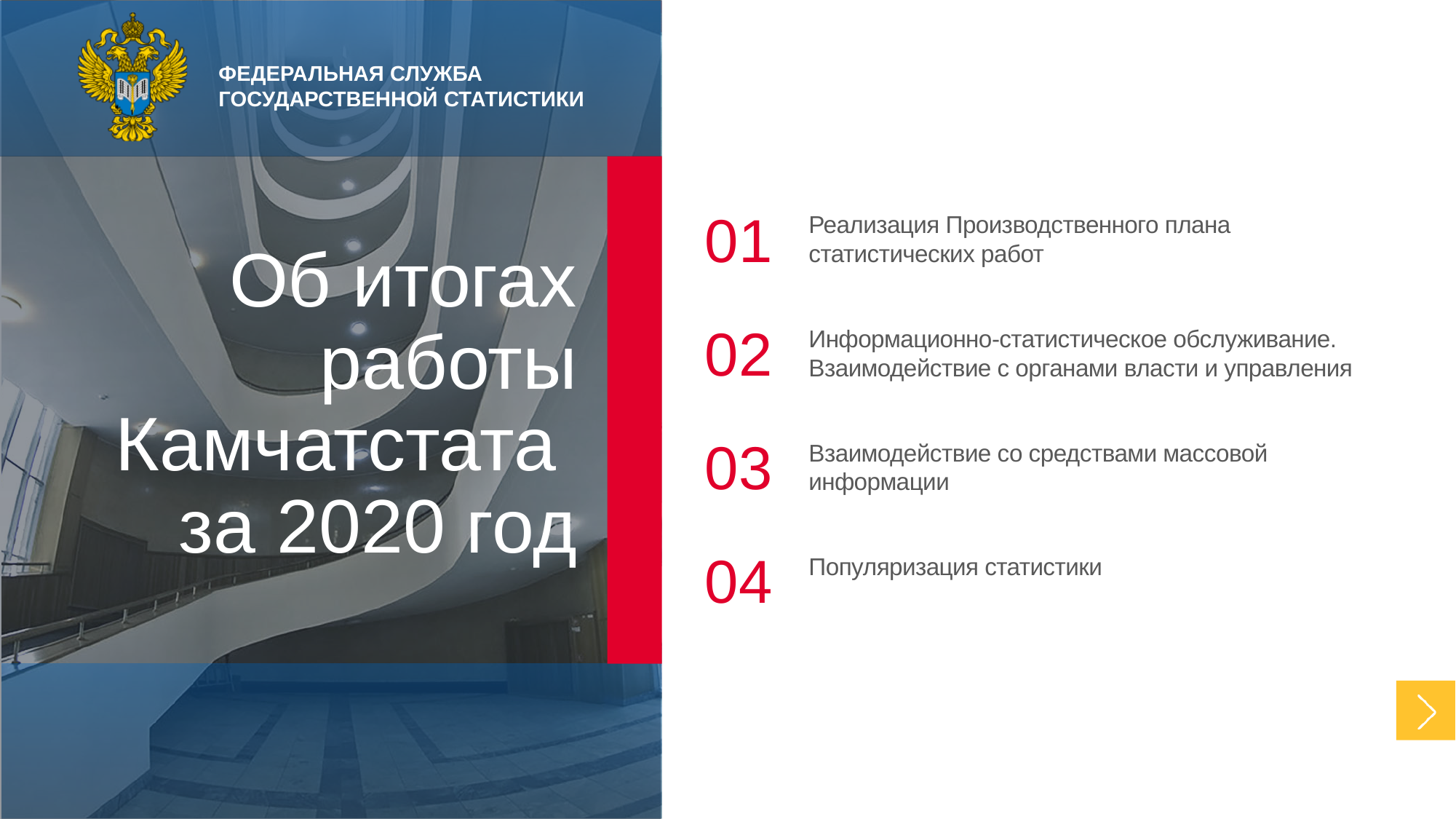

Об итогах работы Камчатстата
за 2020 год
01
Реализация Производственного плана статистических работ
02
Информационно-статистическое обслуживание. Взаимодействие с органами власти и управления
03
Взаимодействие со средствами массовой информации
04
Популяризация статистики